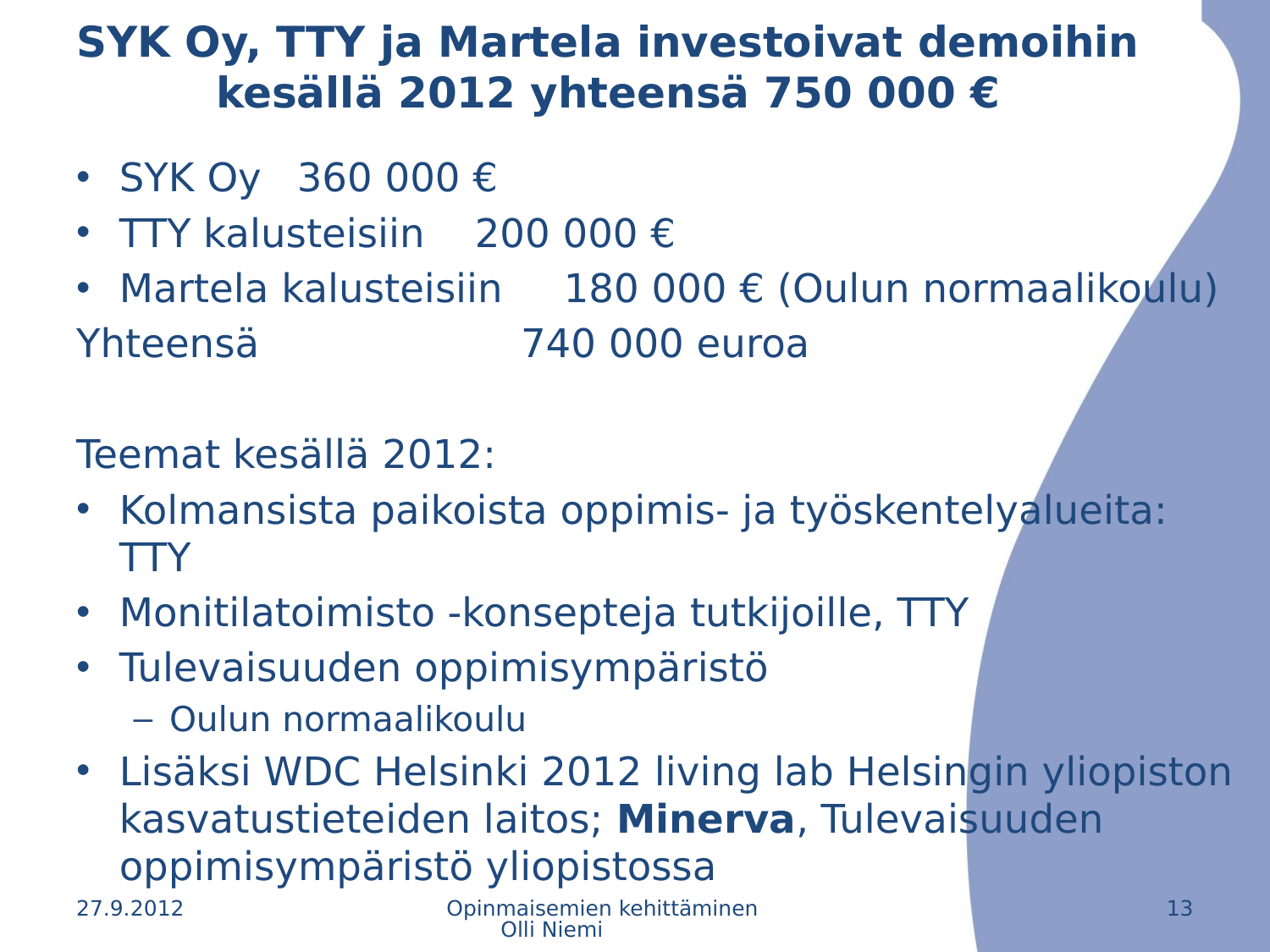

# SYK Oy, TTY ja Martela investoivat demoihin kesällä 2012 yhteensä 750 000 €
SYK Oy			360 000 €
TTY kalusteisiin 	200 000 €
Martela kalusteisiin 	180 000 € (Oulun normaalikoulu)
Yhteensä 			740 000 euroa

Teemat kesällä 2012:
Kolmansista paikoista oppimis- ja työskentelyalueita: TTY
Monitilatoimisto -konsepteja tutkijoille, TTY
Tulevaisuuden oppimisympäristö
Oulun normaalikoulu
Lisäksi WDC Helsinki 2012 living lab Helsingin yliopiston kasvatustieteiden laitos; Minerva, Tulevaisuuden oppimisympäristö yliopistossa
27.9.2012
Opinmaisemien kehittäminen                 Olli Niemi
13